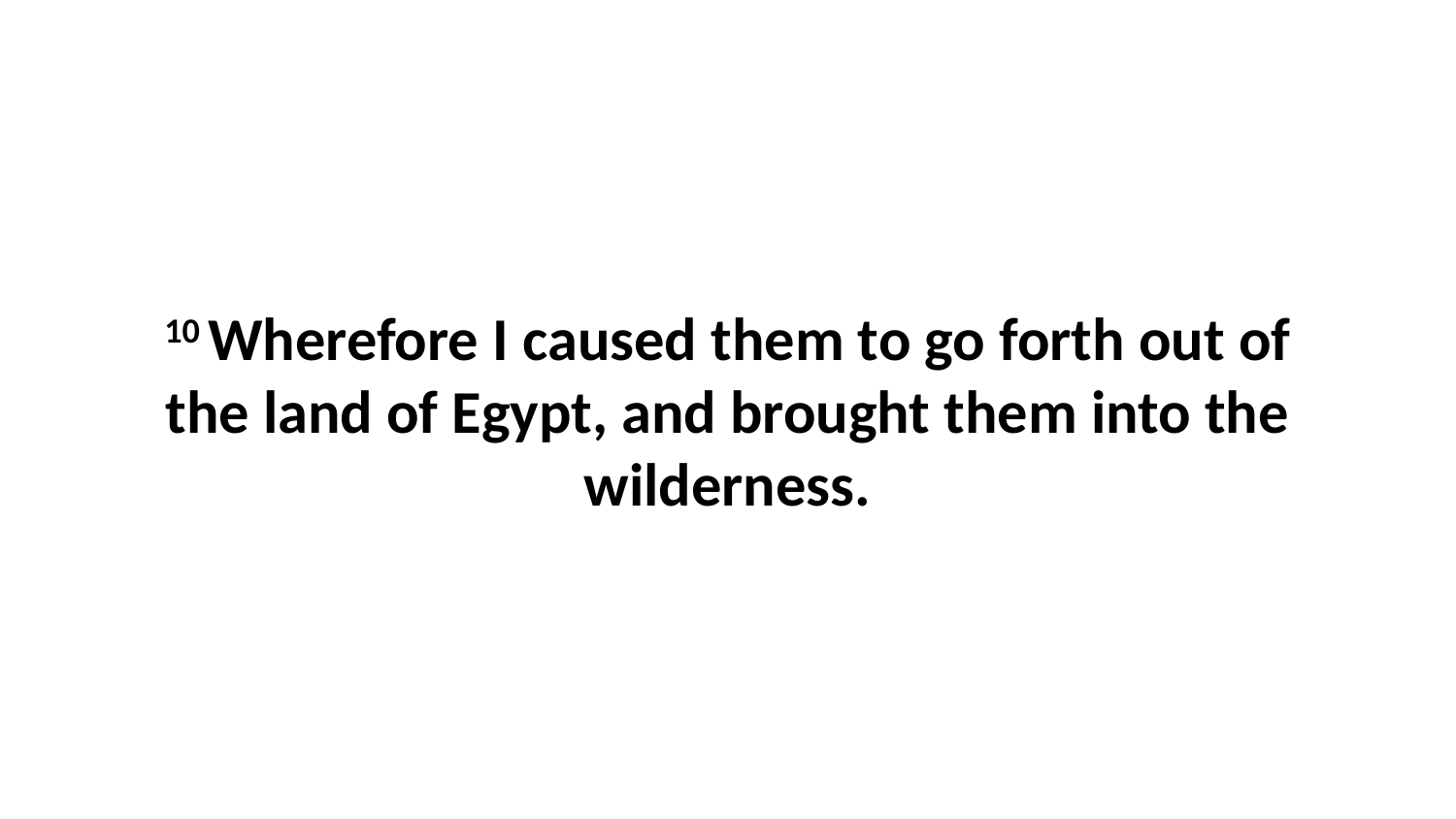

10 Wherefore I caused them to go forth out of the land of Egypt, and brought them into the wilderness.